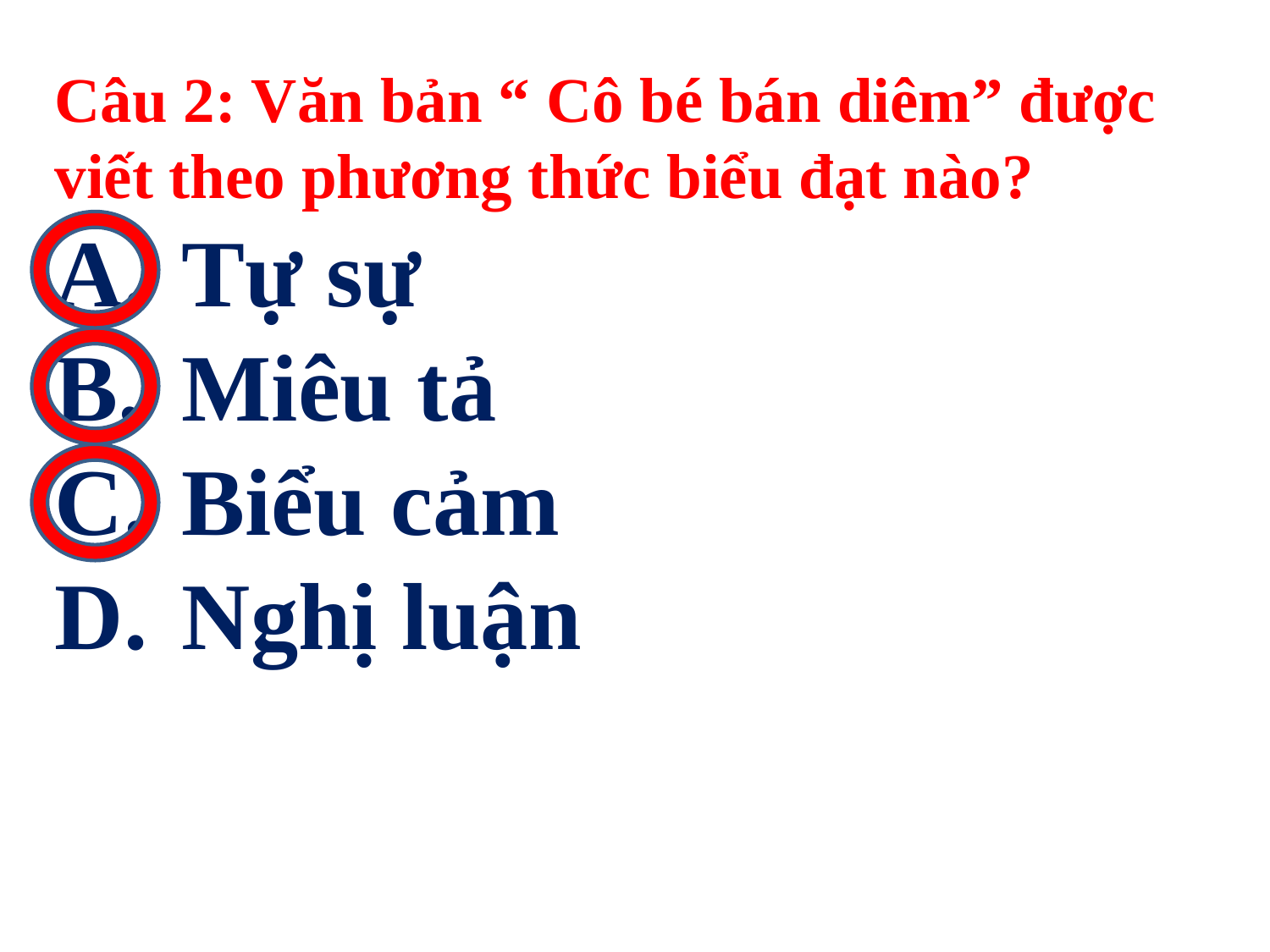

Câu 2: Văn bản “ Cô bé bán diêm” được viết theo phương thức biểu đạt nào?
 Tự sự
 Miêu tả
 Biểu cảm
 Nghị luận